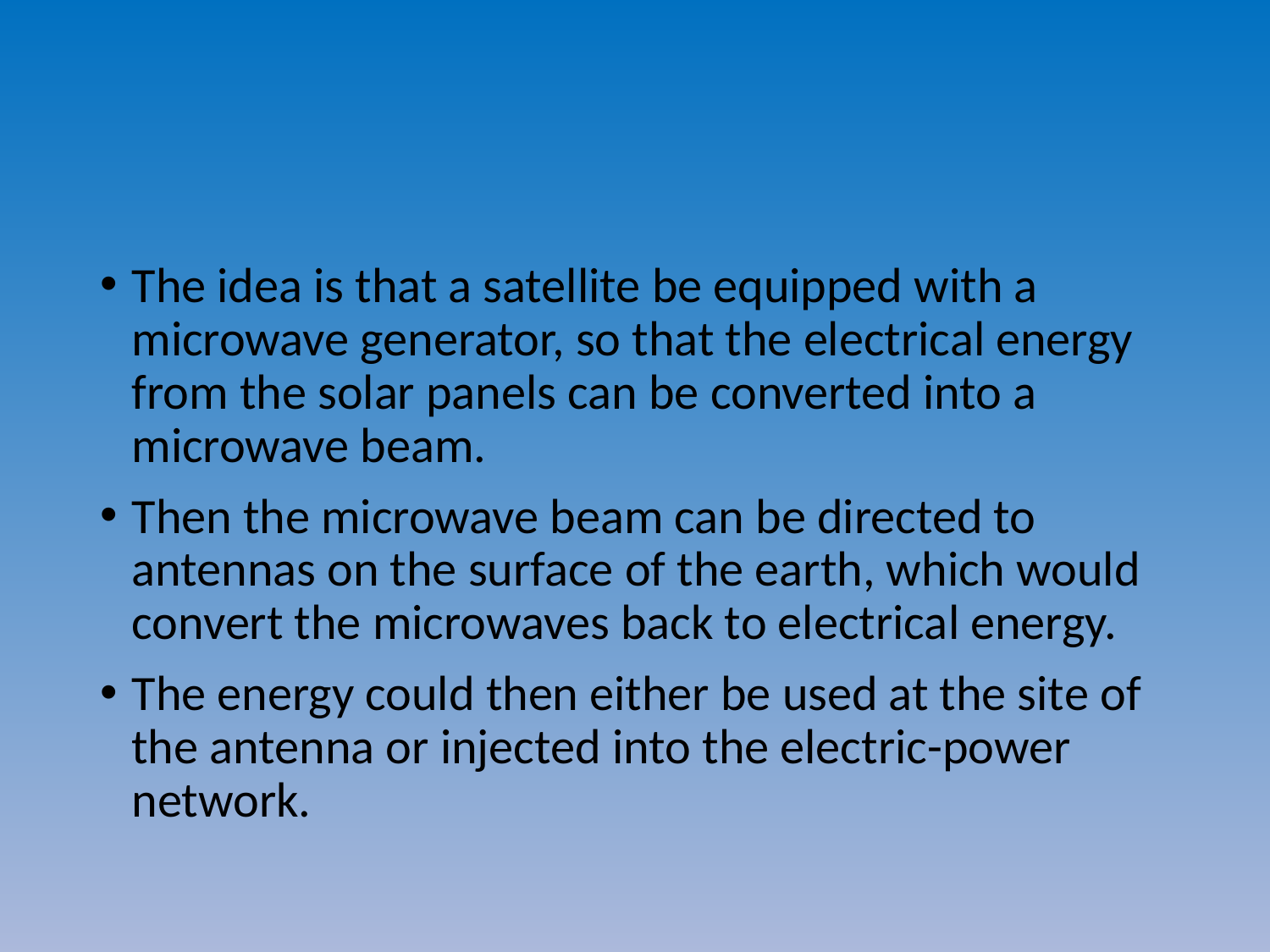

#
The idea is that a satellite be equipped with a microwave generator, so that the electrical energy from the solar panels can be converted into a microwave beam.
Then the microwave beam can be directed to antennas on the surface of the earth, which would convert the microwaves back to electrical energy.
The energy could then either be used at the site of the antenna or injected into the electric-power network.